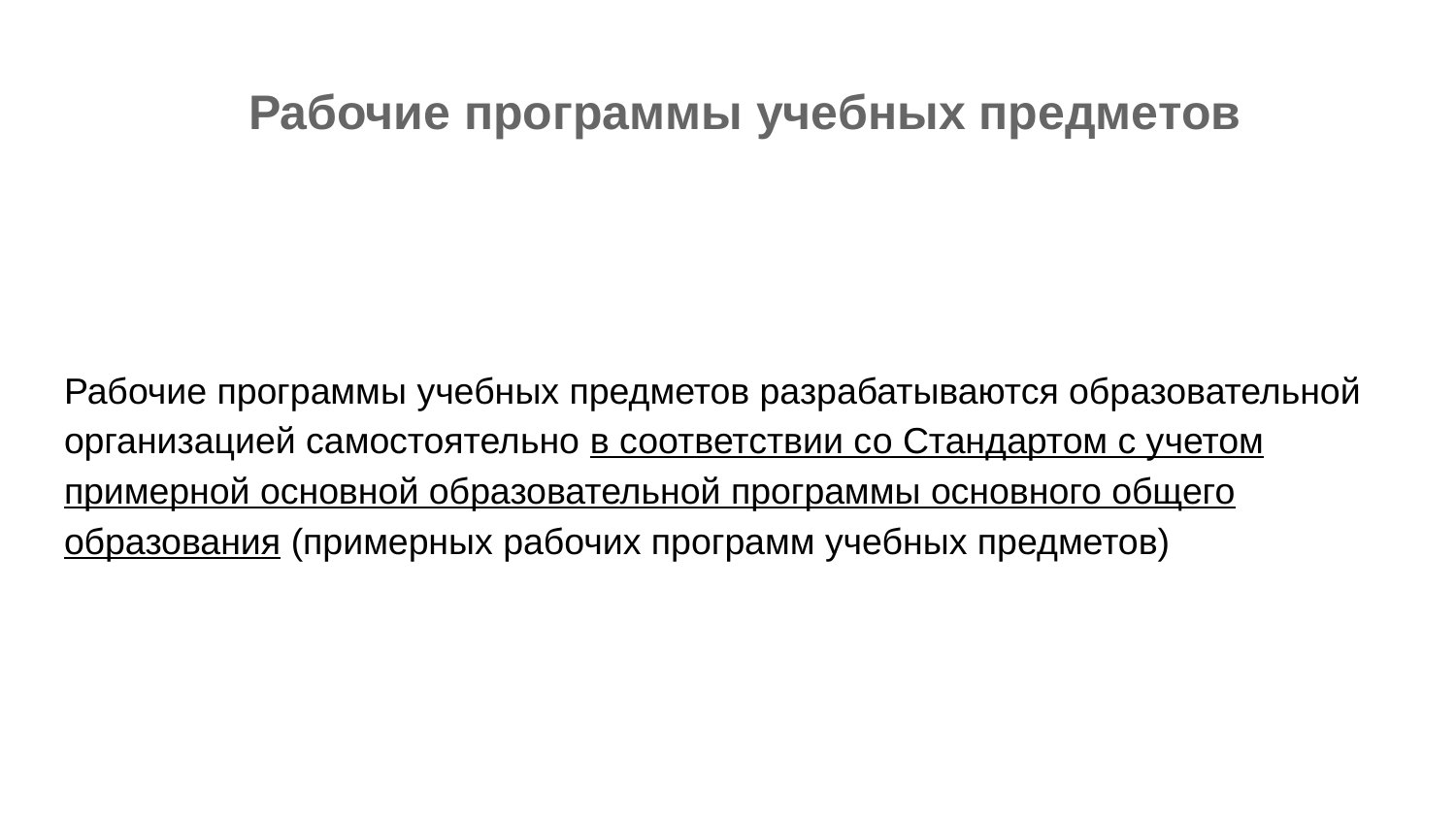

# Рабочие программы учебных предметов
Рабочие программы учебных предметов разрабатываются образовательной организацией самостоятельно в соответствии со Стандартом с учетом примерной основной образовательной программы основного общего образования (примерных рабочих программ учебных предметов)